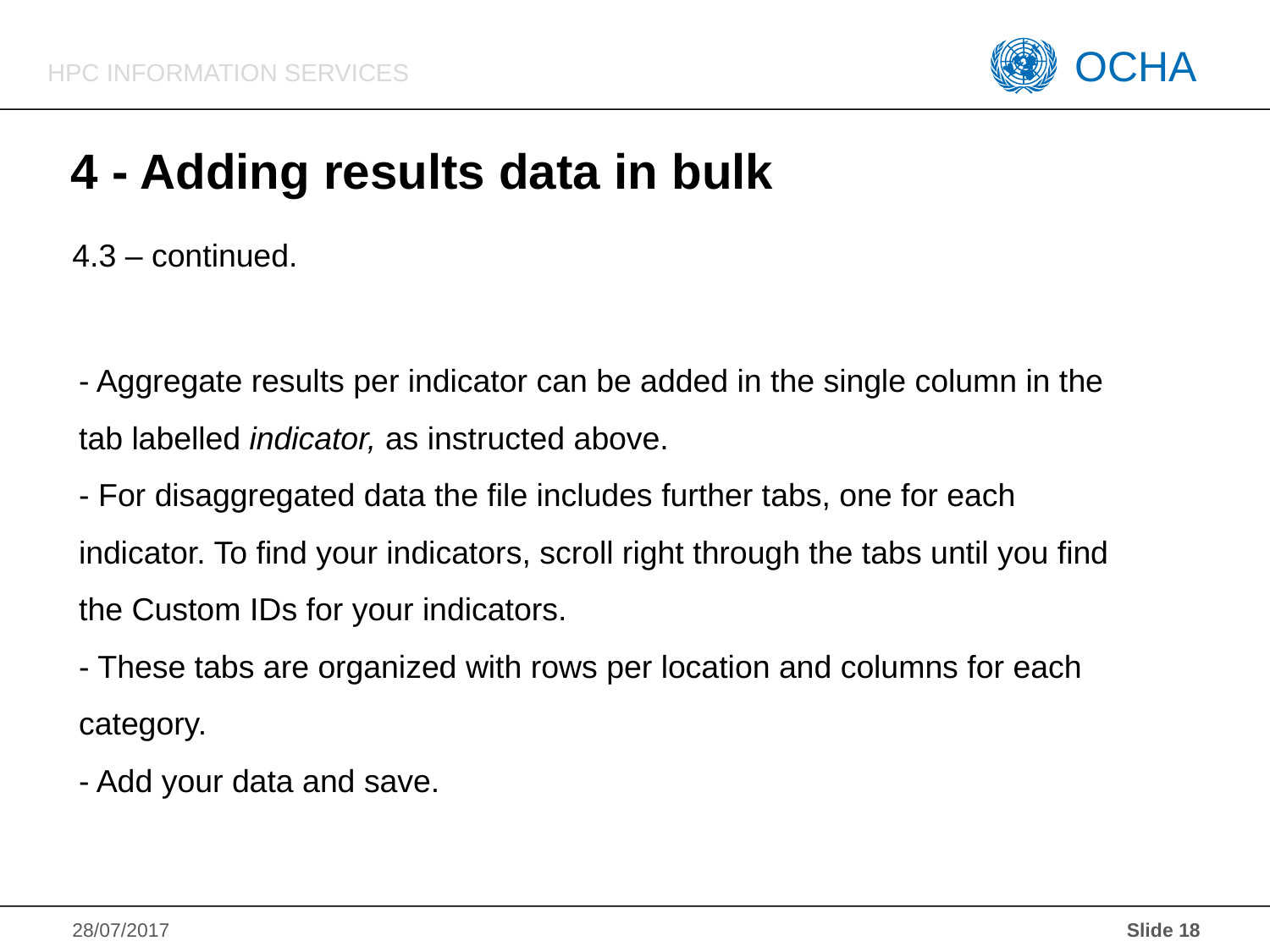

# 4 - Adding results data in bulk
4.3 – continued.

- Aggregate results per indicator can be added in the single column in the tab labelled indicator, as instructed above.
- For disaggregated data the file includes further tabs, one for each indicator. To find your indicators, scroll right through the tabs until you find the Custom IDs for your indicators.
- These tabs are organized with rows per location and columns for each category.
- Add your data and save.
 Slide 18
28/07/2017